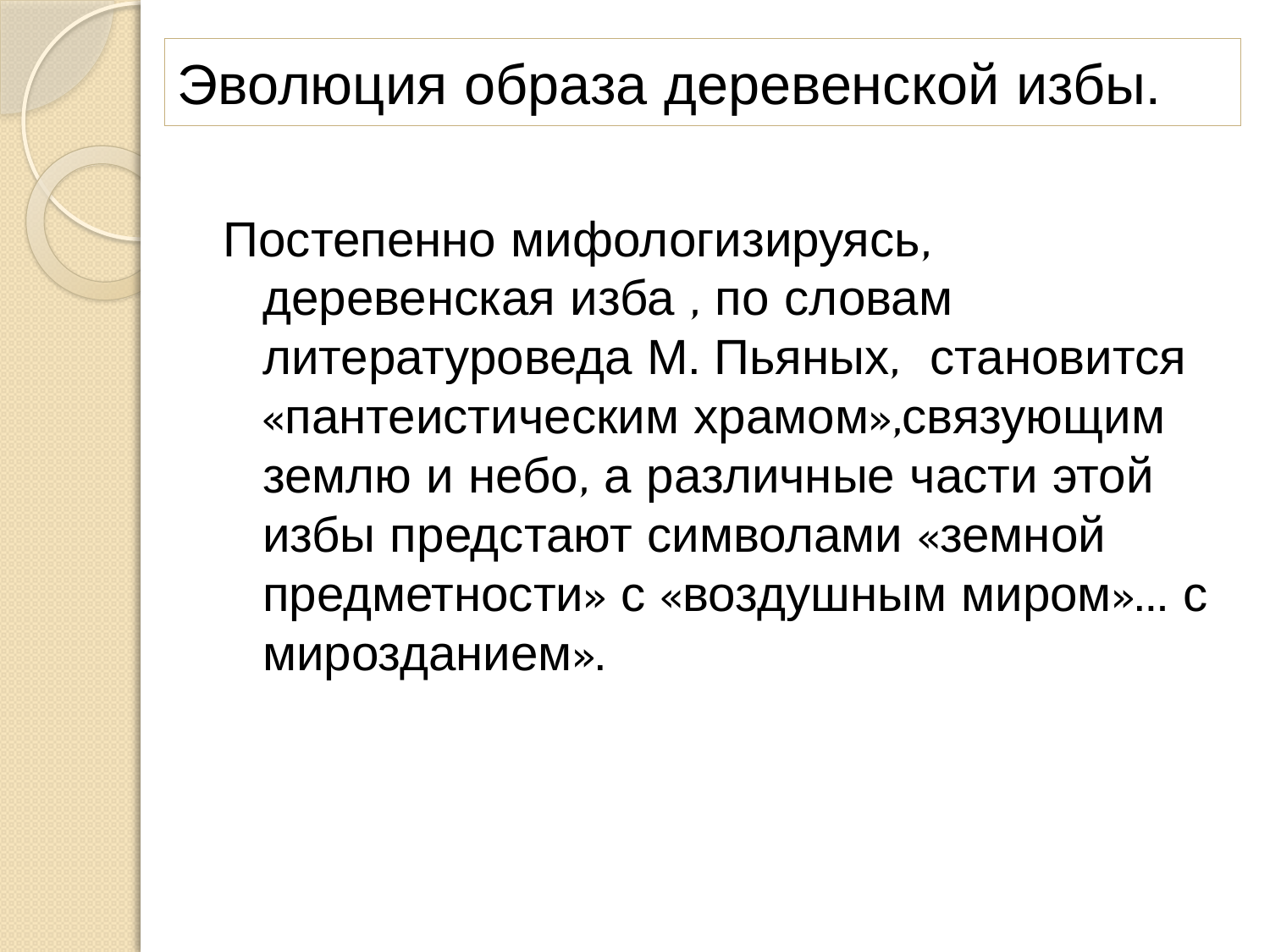

# Эволюция образа деревенской избы.
Постепенно мифологизируясь, деревенская изба , по словам литературоведа М. Пьяных,  становится «пантеистическим храмом»,связующим землю и небо, а различные части этой избы предстают символами «земной предметности» с «воздушным миром»… с мирозданием».